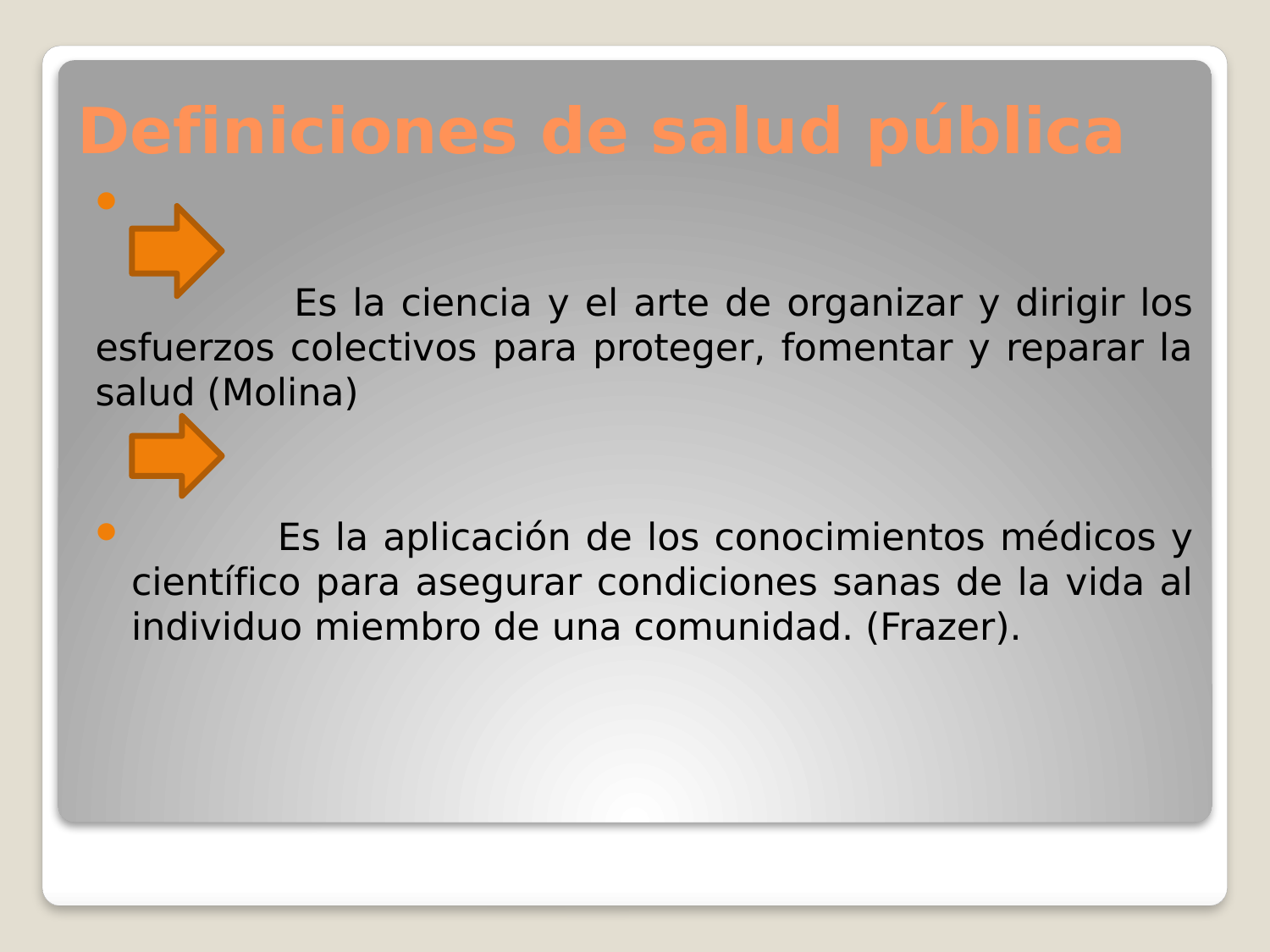

# Definiciones de salud pública

             Es la ciencia y el arte de organizar y dirigir los esfuerzos colectivos para proteger, fomentar y reparar la salud (Molina)

          Es la aplicación de los conocimientos médicos y científico para asegurar condiciones sanas de la vida al individuo miembro de una comunidad. (Frazer).